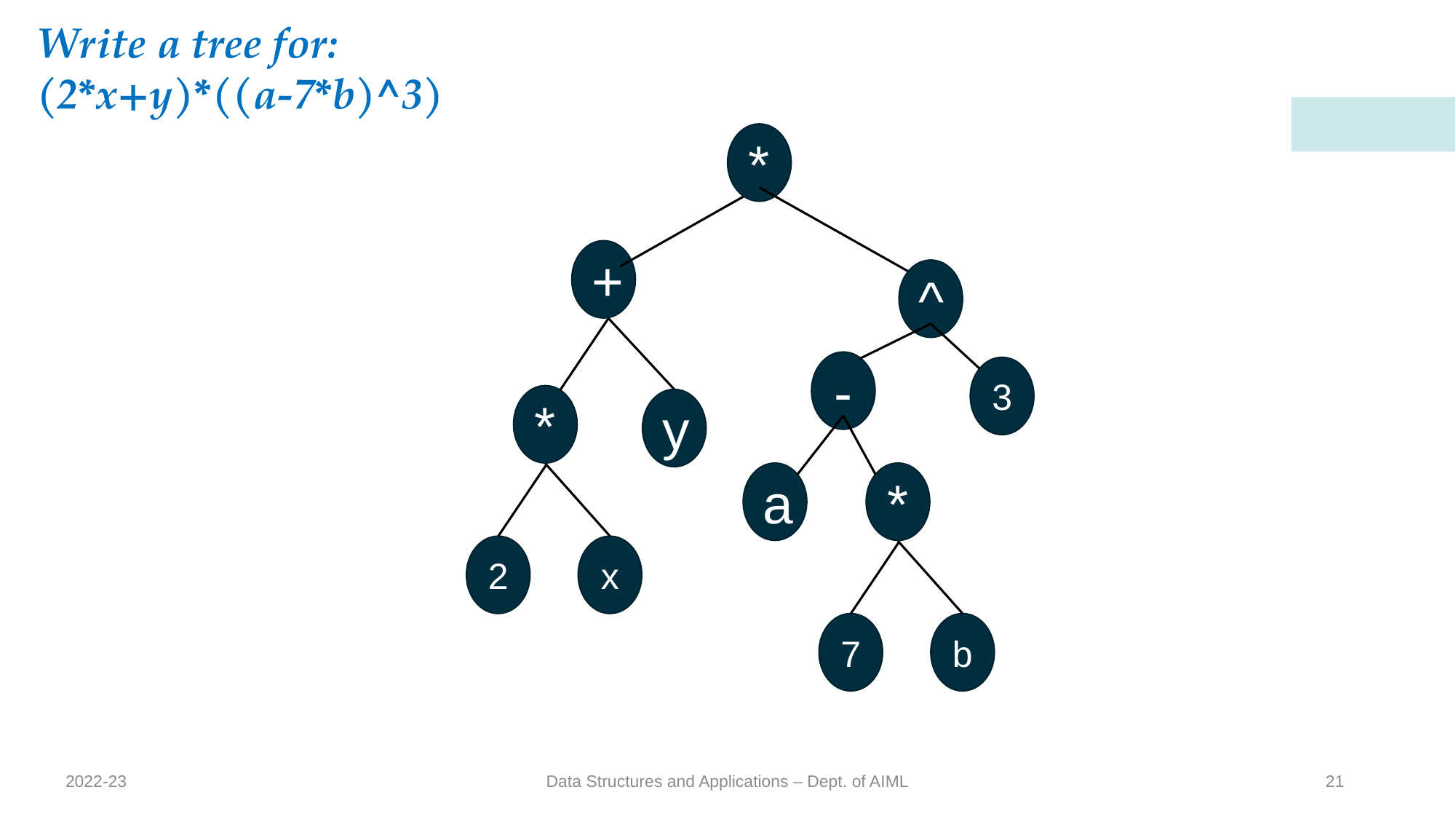

Write a tree for:
(2*x+y)*((a-7*b)^3)
*
+
^
-
3
*
y

a
*
2
x
7
b
2022-23
Data Structures and Applications – Dept. of AIML
21